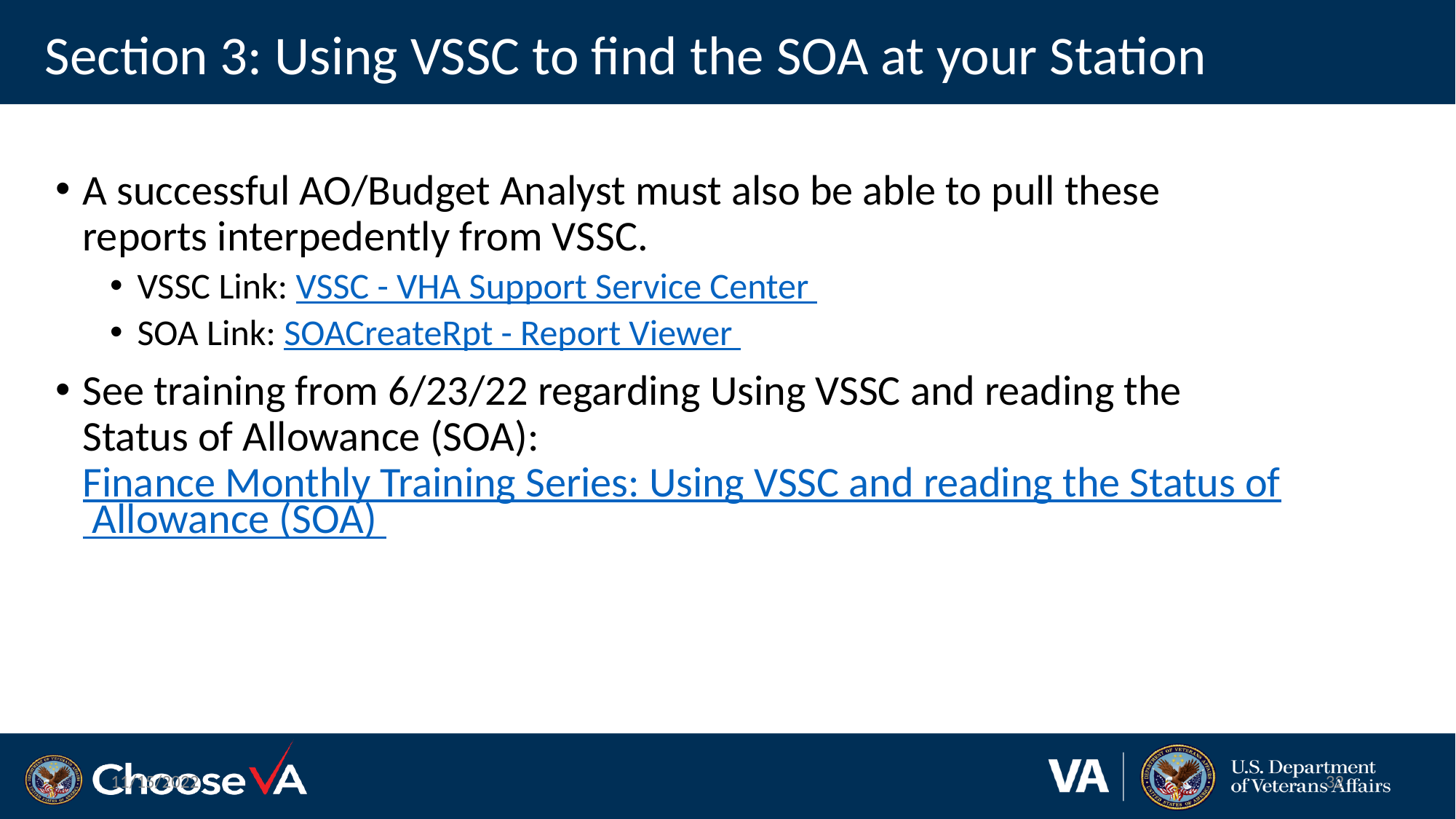

# Section 3: Using VSSC to find the SOA at your Station
A successful AO/Budget Analyst must also be able to pull these reports interpedently from VSSC.
VSSC Link: VSSC - VHA Support Service Center
SOA Link: SOACreateRpt - Report Viewer
See training from 6/23/22 regarding Using VSSC and reading the Status of Allowance (SOA): Finance Monthly Training Series: Using VSSC and reading the Status of Allowance (SOA)

11/15/2022
32